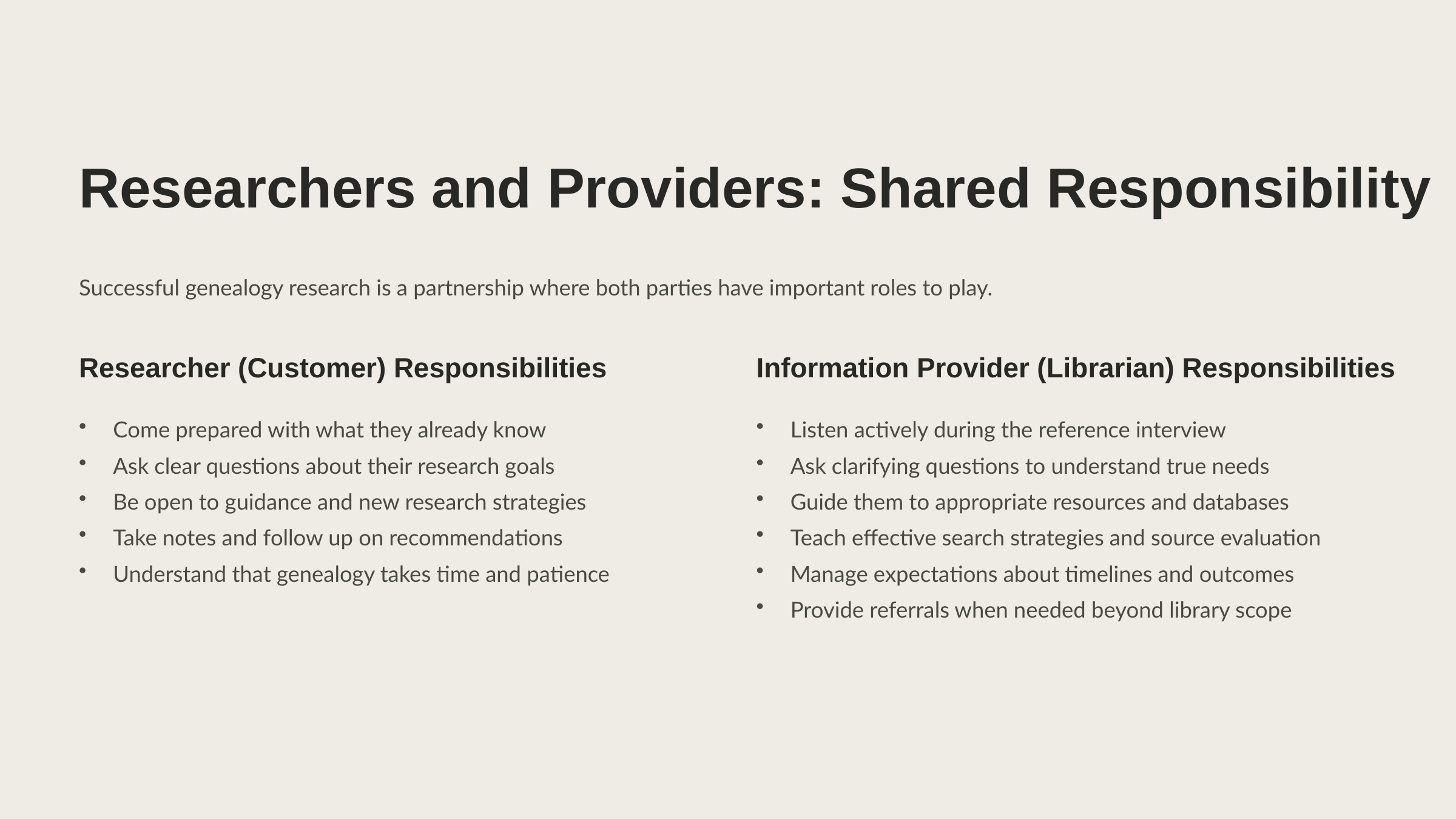

Researchers and Providers: Shared Responsibility
Successful genealogy research is a partnership where both parties have important roles to play.
Researcher (Customer) Responsibilities
Information Provider (Librarian) Responsibilities
Come prepared with what they already know
Ask clear questions about their research goals
Be open to guidance and new research strategies
Take notes and follow up on recommendations
Understand that genealogy takes time and patience
Listen actively during the reference interview
Ask clarifying questions to understand true needs
Guide them to appropriate resources and databases
Teach effective search strategies and source evaluation
Manage expectations about timelines and outcomes
Provide referrals when needed beyond library scope